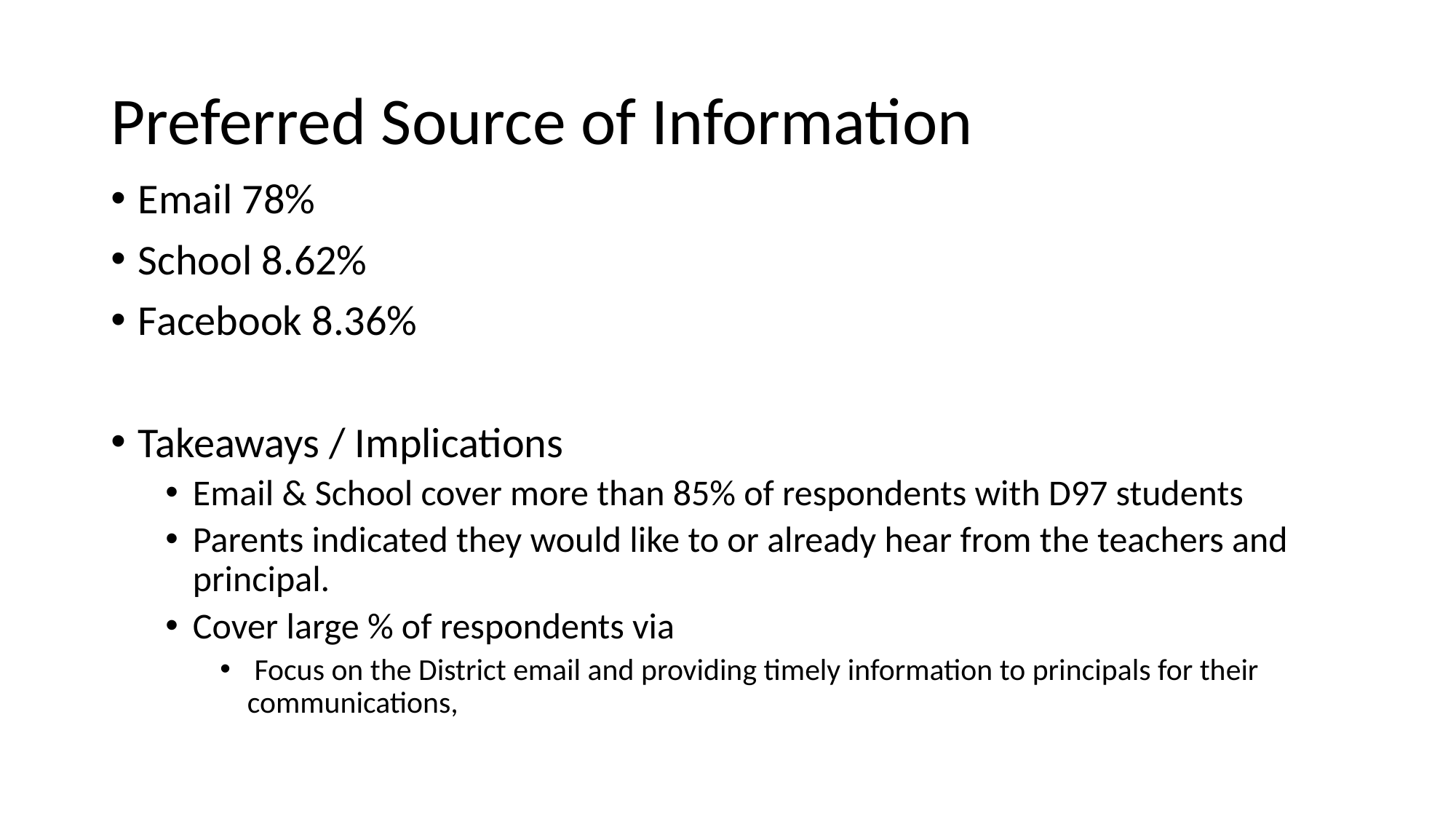

# Preferred Source of Information
Email 78%
School 8.62%
Facebook 8.36%

Takeaways / Implications
Email & School cover more than 85% of respondents with D97 students
Parents indicated they would like to or already hear from the teachers and principal.
Cover large % of respondents via
 Focus on the District email and providing timely information to principals for their communications,